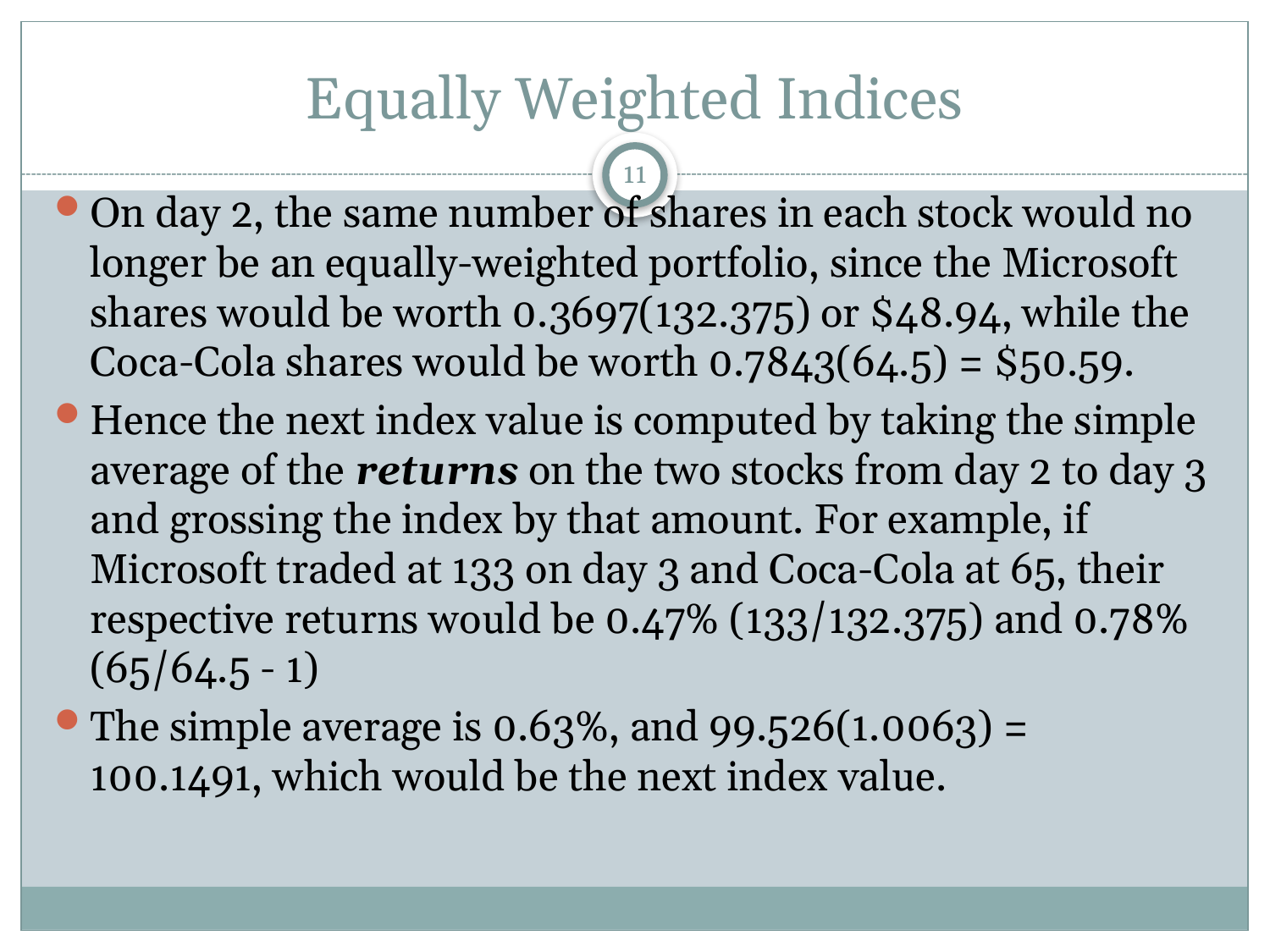

# Equally Weighted Indices
11
On day 2, the same number of shares in each stock would no longer be an equally-weighted portfolio, since the Microsoft shares would be worth 0.3697(132.375) or $48.94, while the Coca-Cola shares would be worth 0.7843(64.5) = $50.59.
Hence the next index value is computed by taking the simple average of the returns on the two stocks from day 2 to day 3 and grossing the index by that amount. For example, if Microsoft traded at 133 on day 3 and Coca-Cola at 65, their respective returns would be 0.47% (133/132.375) and 0.78% (65/64.5 - 1)
The simple average is 0.63%, and 99.526(1.0063) = 100.1491, which would be the next index value.